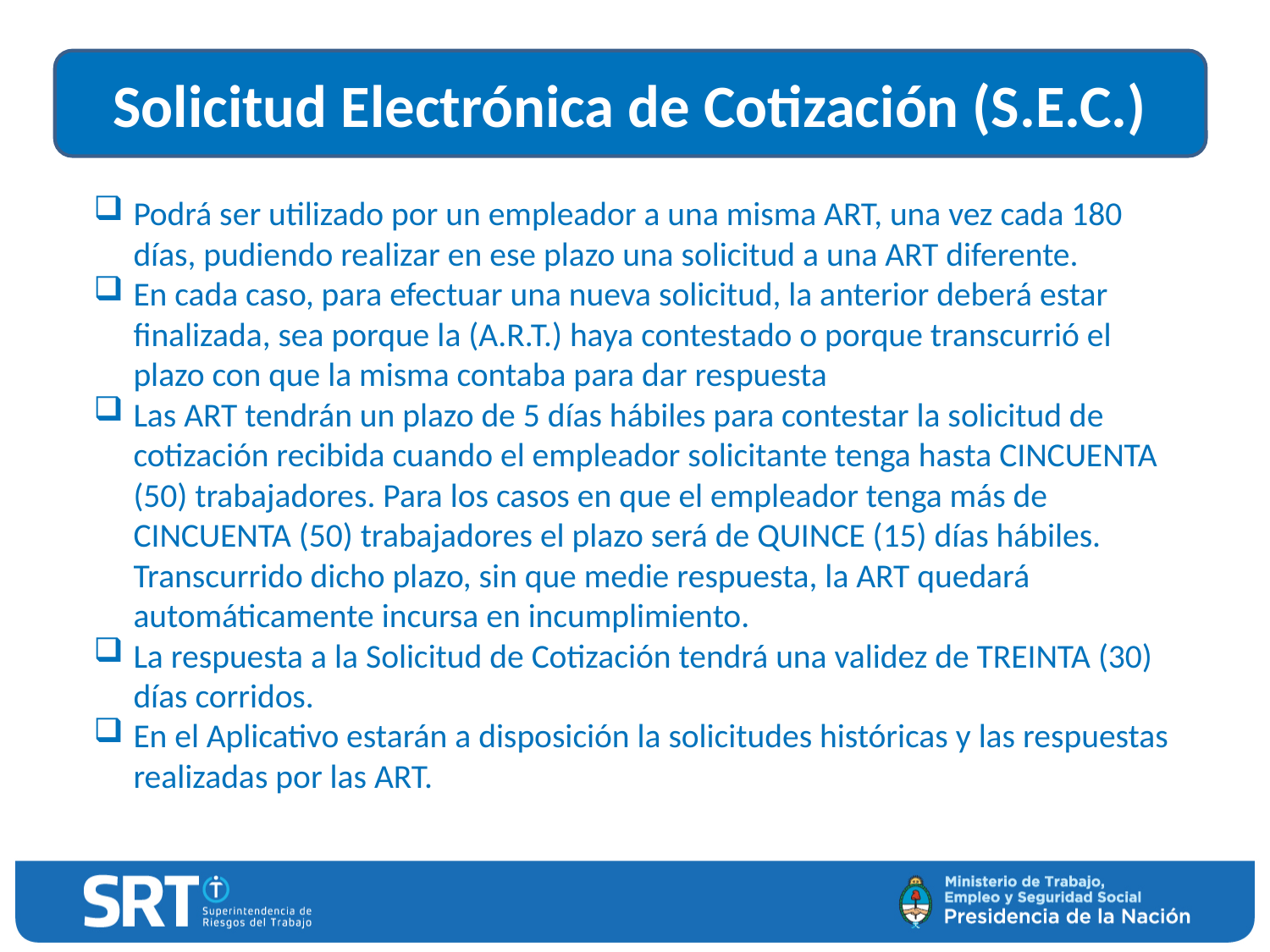

Solicitud Electrónica de Cotización (S.E.C.)

Podrá ser utilizado por un empleador a una misma ART, una vez cada 180 días, pudiendo realizar en ese plazo una solicitud a una ART diferente.
En cada caso, para efectuar una nueva solicitud, la anterior deberá estar finalizada, sea porque la (A.R.T.) haya contestado o porque transcurrió el plazo con que la misma contaba para dar respuesta
Las ART tendrán un plazo de 5 días hábiles para contestar la solicitud de cotización recibida cuando el empleador solicitante tenga hasta CINCUENTA (50) trabajadores. Para los casos en que el empleador tenga más de CINCUENTA (50) trabajadores el plazo será de QUINCE (15) días hábiles. Transcurrido dicho plazo, sin que medie respuesta, la ART quedará automáticamente incursa en incumplimiento.
La respuesta a la Solicitud de Cotización tendrá una validez de TREINTA (30) días corridos.
En el Aplicativo estarán a disposición la solicitudes históricas y las respuestas realizadas por las ART.